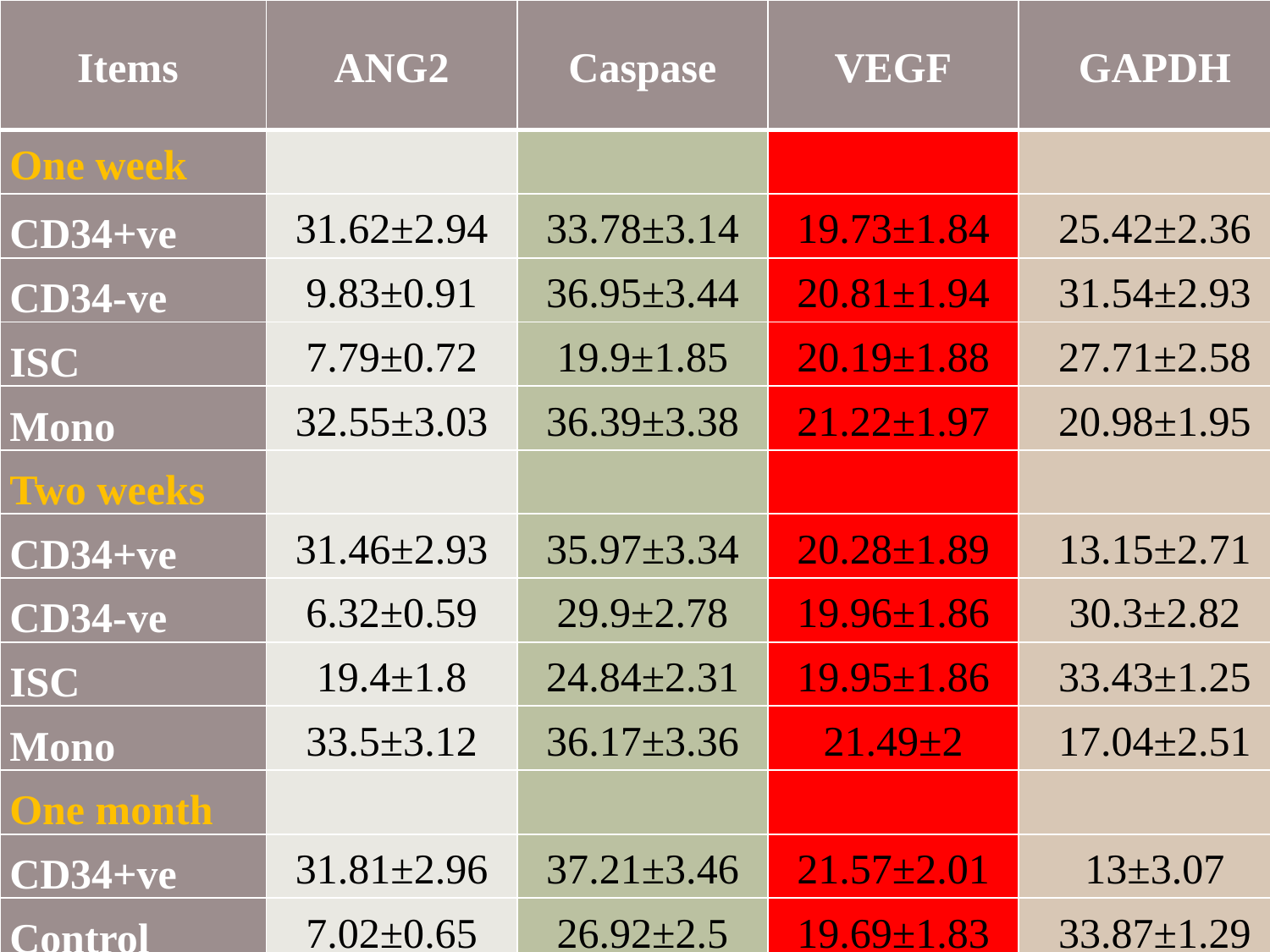

| Items | ANG2 | Caspase | VEGF | GAPDH |
| --- | --- | --- | --- | --- |
| One week |  |  |  |  |
| CD34+ve | 31.62±2.94 | 33.78±3.14 | 19.73±1.84 | 25.42±2.36 |
| CD34-ve | 9.83±0.91 | 36.95±3.44 | 20.81±1.94 | 31.54±2.93 |
| ISC | 7.79±0.72 | 19.9±1.85 | 20.19±1.88 | 27.71±2.58 |
| Mono | 32.55±3.03 | 36.39±3.38 | 21.22±1.97 | 20.98±1.95 |
| Two weeks |  |  |  |  |
| CD34+ve | 31.46±2.93 | 35.97±3.34 | 20.28±1.89 | 13.15±2.71 |
| CD34-ve | 6.32±0.59 | 29.9±2.78 | 19.96±1.86 | 30.3±2.82 |
| ISC | 19.4±1.8 | 24.84±2.31 | 19.95±1.86 | 33.43±1.25 |
| Mono | 33.5±3.12 | 36.17±3.36 | 21.49±2 | 17.04±2.51 |
| One month |  |  |  |  |
| CD34+ve | 31.81±2.96 | 37.21±3.46 | 21.57±2.01 | 13±3.07 |
| Control | 7.02±0.65 | 26.92±2.5 | 19.69±1.83 | 33.87±1.29 |